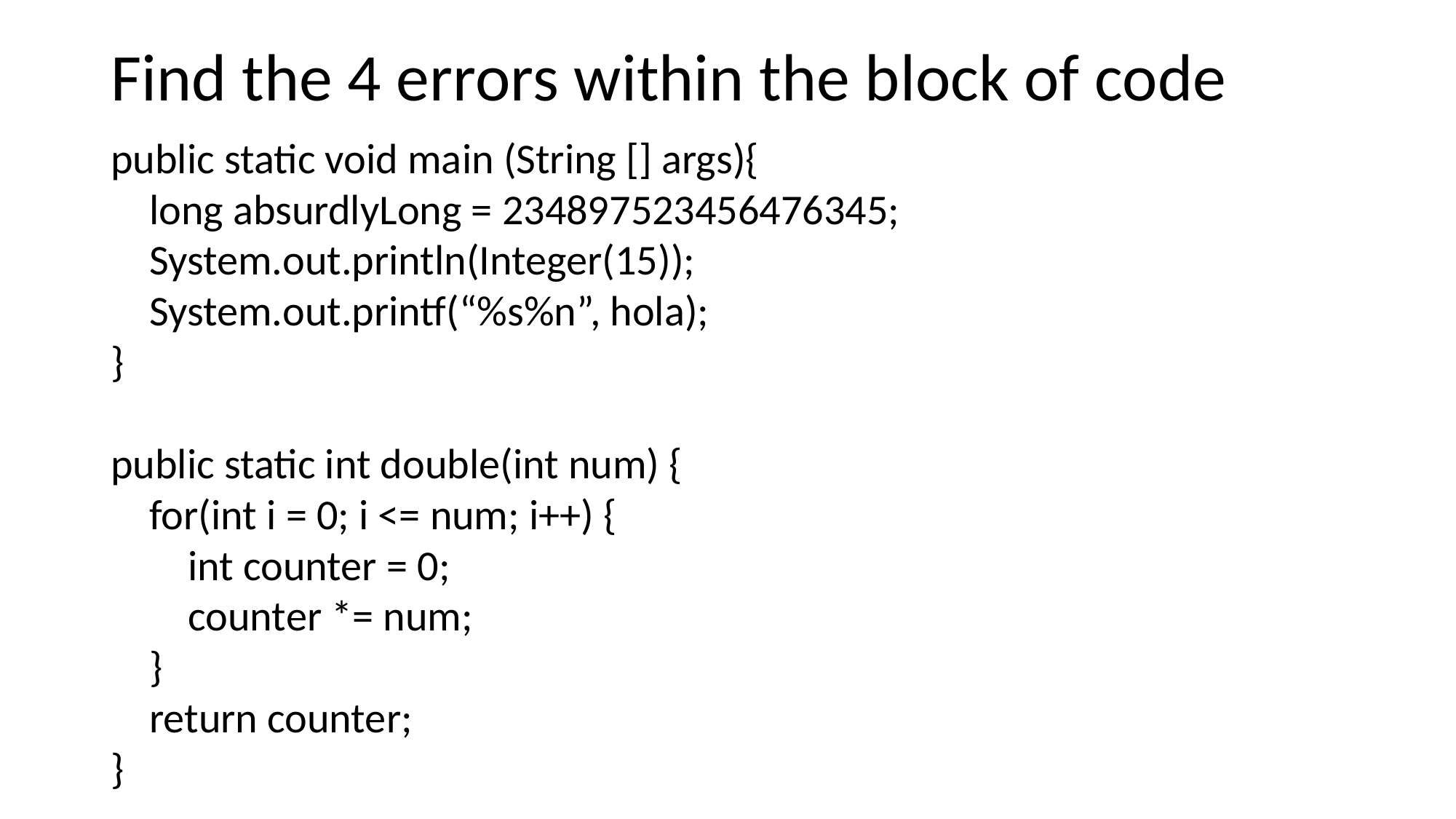

# Find the 4 errors within the block of code
public static void main (String [] args){
    long absurdlyLong = 234897523456476345;
    System.out.println(Integer(15));
    System.out.printf(“%s%n”, hola);
}

public static int double(int num) {
    for(int i = 0; i <= num; i++) {
        int counter = 0;
        counter *= num;
    }
    return counter;
}